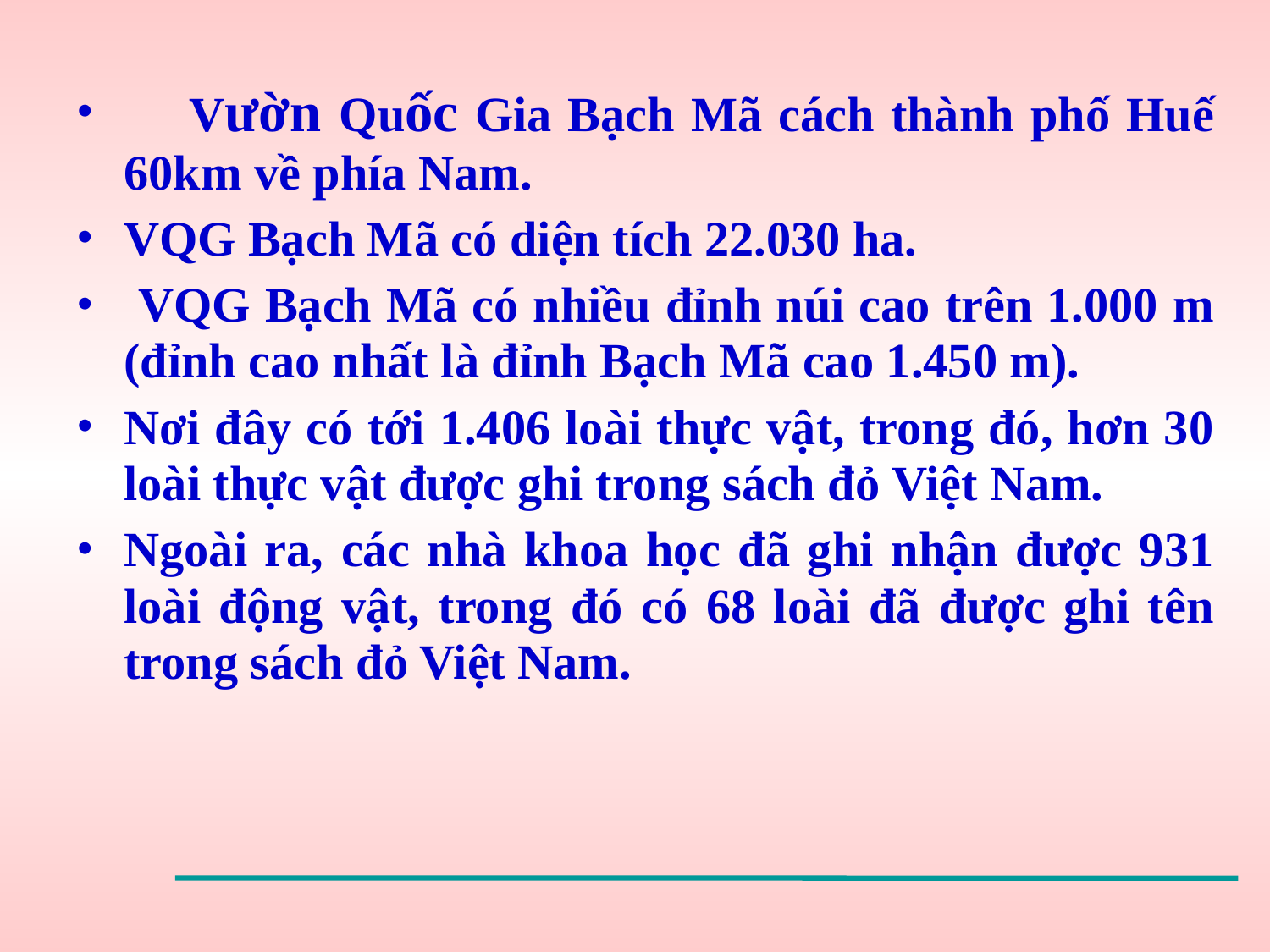

Vườn Quốc Gia Bạch Mã cách thành phố Huế 60km về phía Nam.
VQG Bạch Mã có diện tích 22.030 ha.
 VQG Bạch Mã có nhiều đỉnh núi cao trên 1.000 m (đỉnh cao nhất là đỉnh Bạch Mã cao 1.450 m).
Nơi đây có tới 1.406 loài thực vật, trong đó, hơn 30 loài thực vật được ghi trong sách đỏ Việt Nam.
Ngoài ra, các nhà khoa học đã ghi nhận được 931 loài động vật, trong đó có 68 loài đã được ghi tên trong sách đỏ Việt Nam.